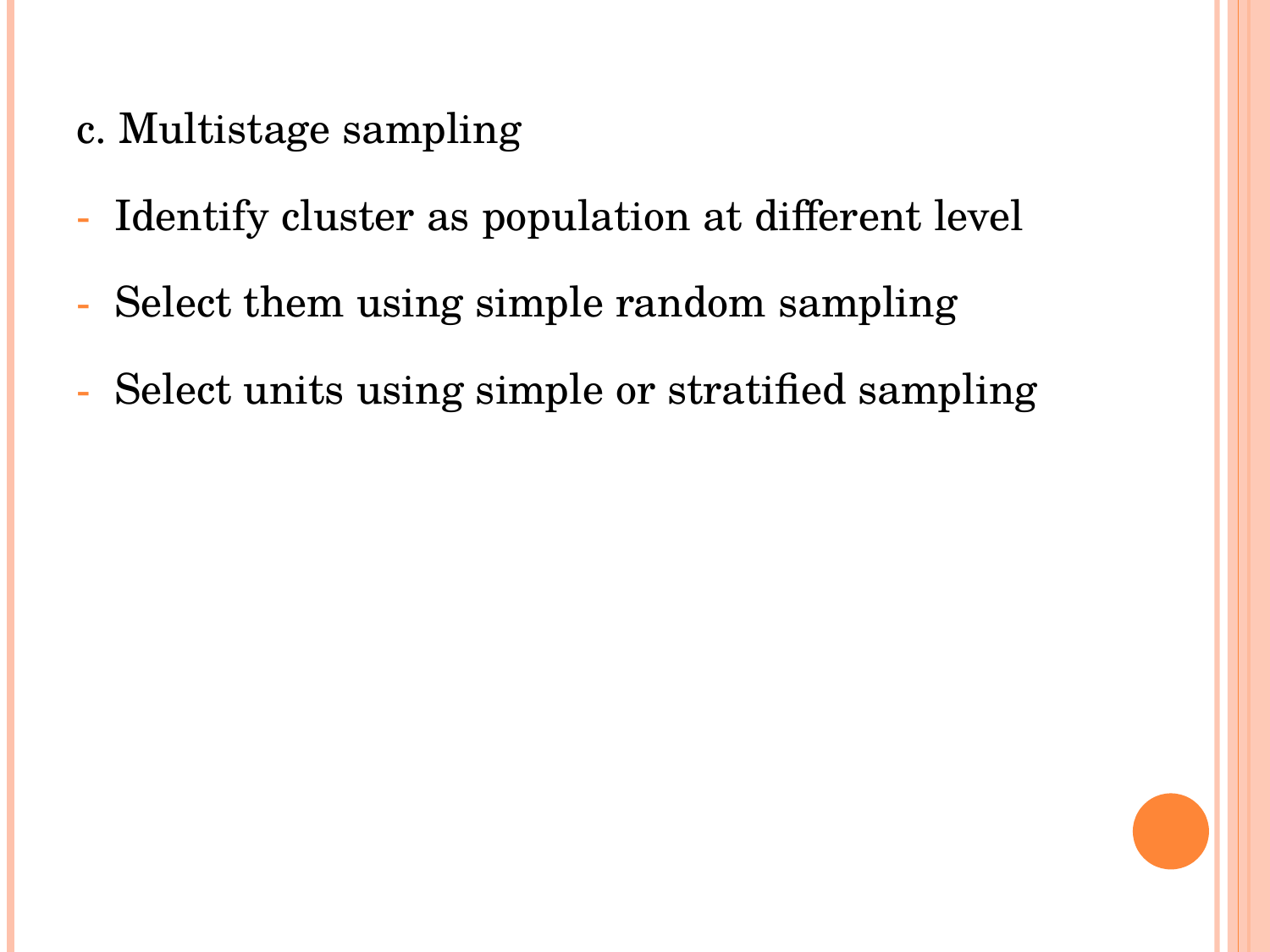

#
c. Multistage sampling
Identify cluster as population at different level
Select them using simple random sampling
Select units using simple or stratified sampling